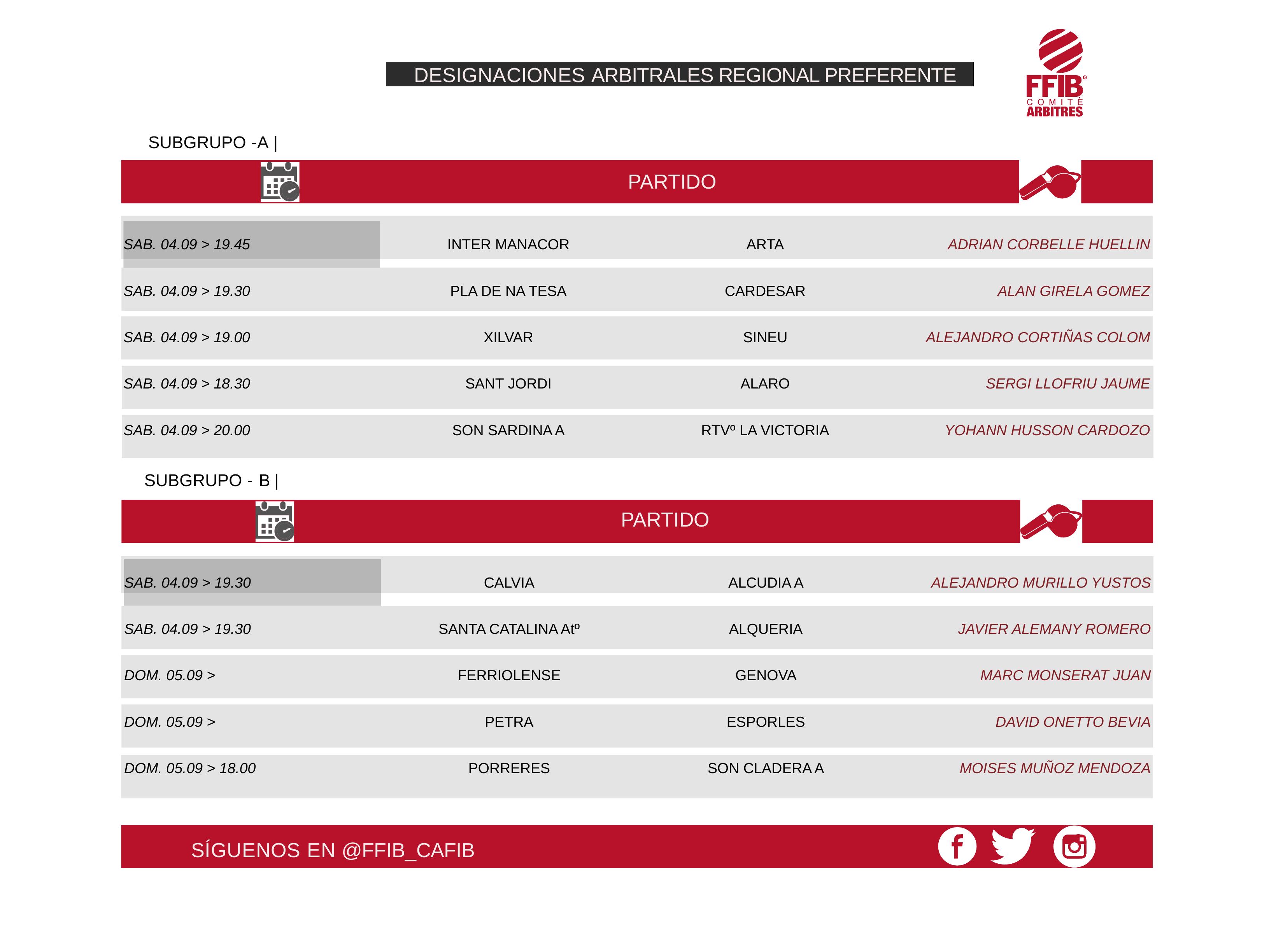

DESIGNACIONES ARBITRALES REGIONAL PREFERENTE
SUBGRUPO -A |

PARTIDO

| SAB. 04.09 > 19.45 | INTER MANACOR | ARTA | ADRIAN CORBELLE HUELLIN |
| --- | --- | --- | --- |
| SAB. 04.09 > 19.30 | PLA DE NA TESA | CARDESAR | ALAN GIRELA GOMEZ |
| SAB. 04.09 > 19.00 | XILVAR | SINEU | ALEJANDRO CORTIÑAS COLOM |
| SAB. 04.09 > 18.30 | SANT JORDI | ALARO | SERGI LLOFRIU JAUME |
| SAB. 04.09 > 20.00 | SON SARDINA A | RTVº LA VICTORIA | YOHANN HUSSON CARDOZO |
|  |  |  |  |
|  |  |  |  |
|  |  |  |  |

SUBGRUPO - B |

PARTIDO

| SAB. 04.09 > 19.30 | CALVIA | ALCUDIA A | ALEJANDRO MURILLO YUSTOS |
| --- | --- | --- | --- |
| SAB. 04.09 > 19.30 | SANTA CATALINA Atº | ALQUERIA | JAVIER ALEMANY ROMERO |
| DOM. 05.09 > | FERRIOLENSE | GENOVA | MARC MONSERAT JUAN |
| DOM. 05.09 > | PETRA | ESPORLES | DAVID ONETTO BEVIA |
| DOM. 05.09 > 18.00 | PORRERES | SON CLADERA A | MOISES MUÑOZ MENDOZA |
|  |  |  |  |

SÍGUENOS EN @FFIB_CAFIB